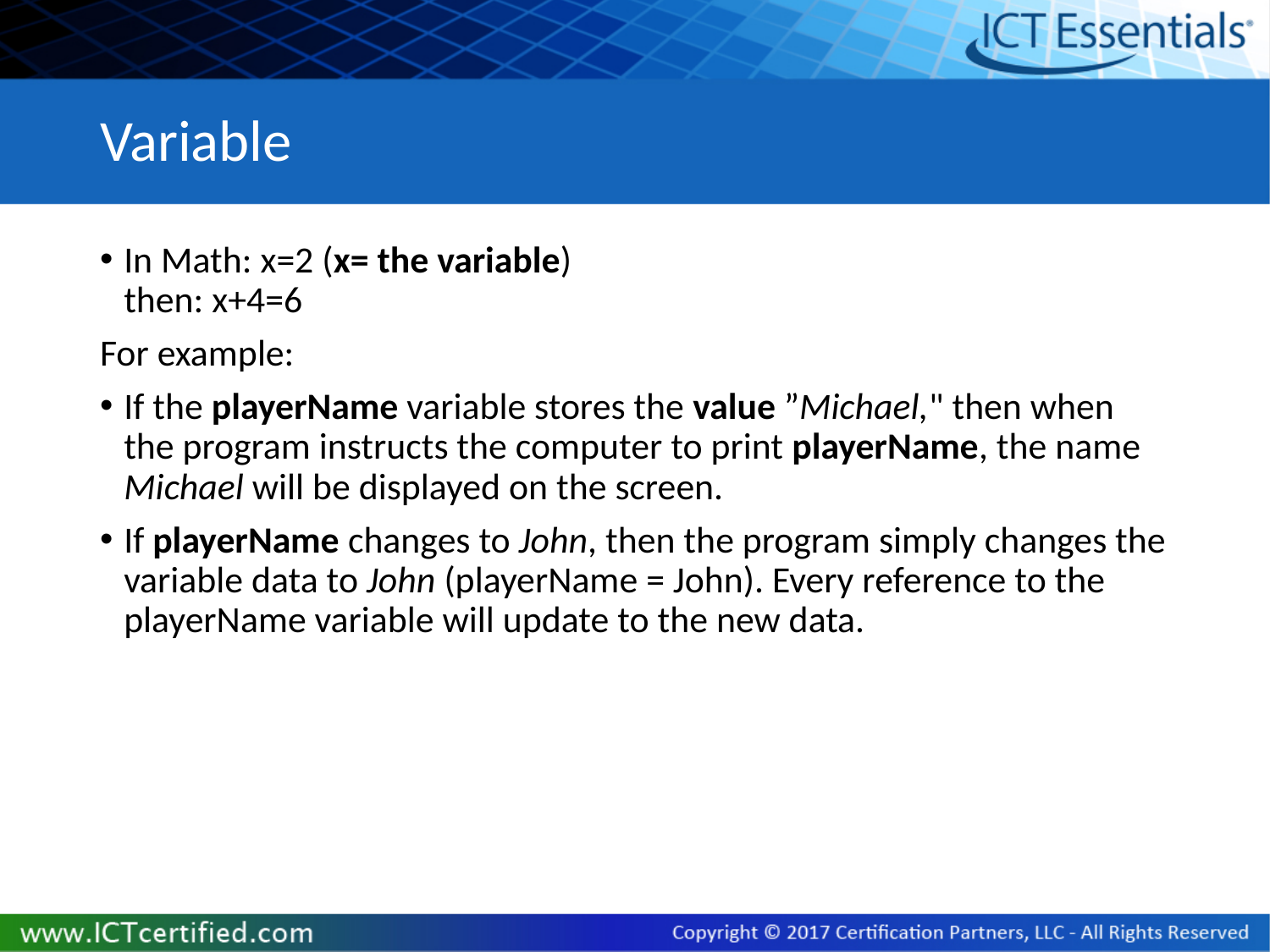

# Variable
In Math: x=2 (x= the variable)
then: x+4=6
For example:
If the playerName variable stores the value ”Michael," then when the program instructs the computer to print playerName, the name Michael will be displayed on the screen.
If playerName changes to John, then the program simply changes the variable data to John (playerName = John). Every reference to the playerName variable will update to the new data.